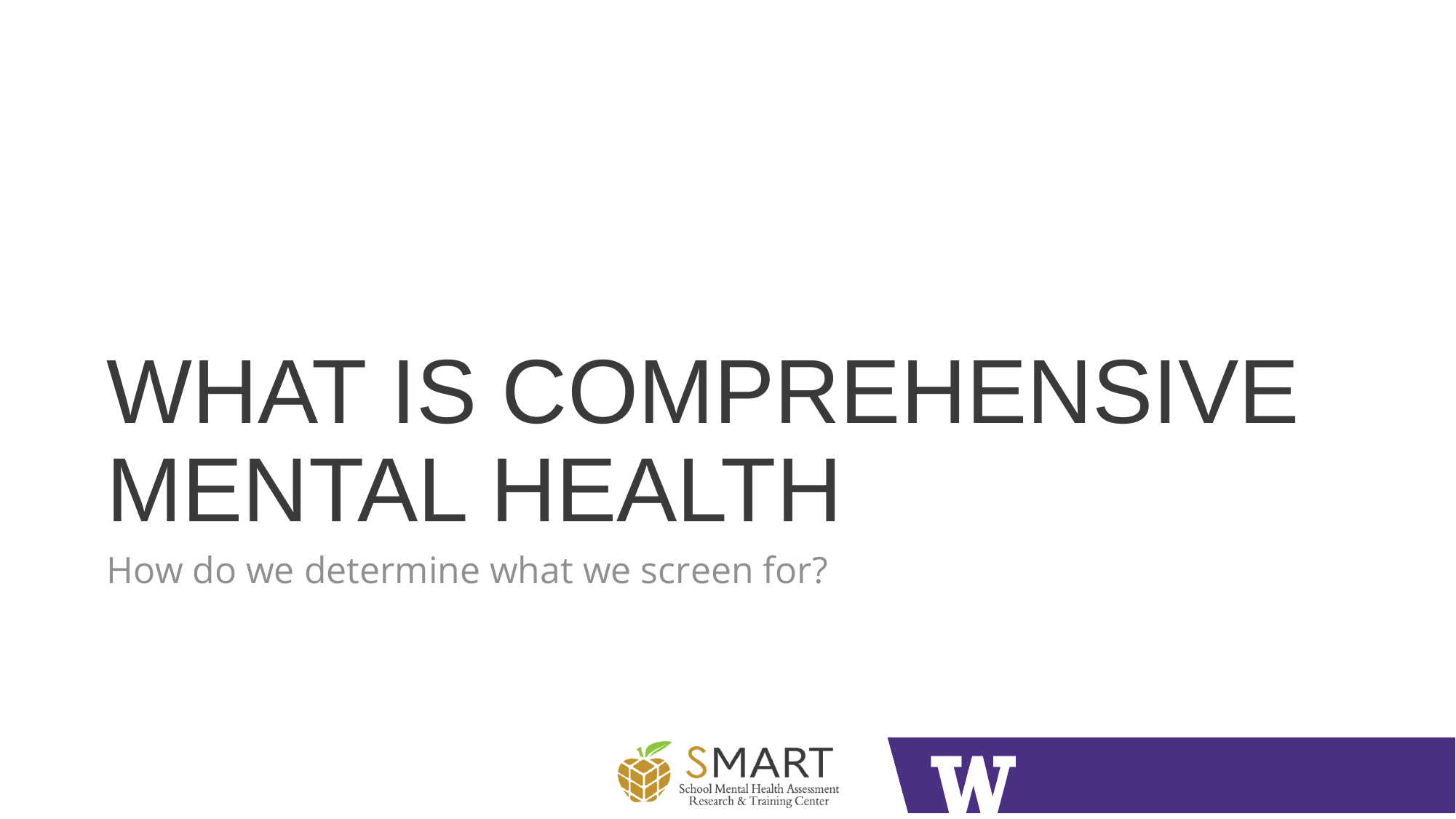

# WHAT IS COMPREHENSIVE MENTAL HEALTH
How do we determine what we screen for?